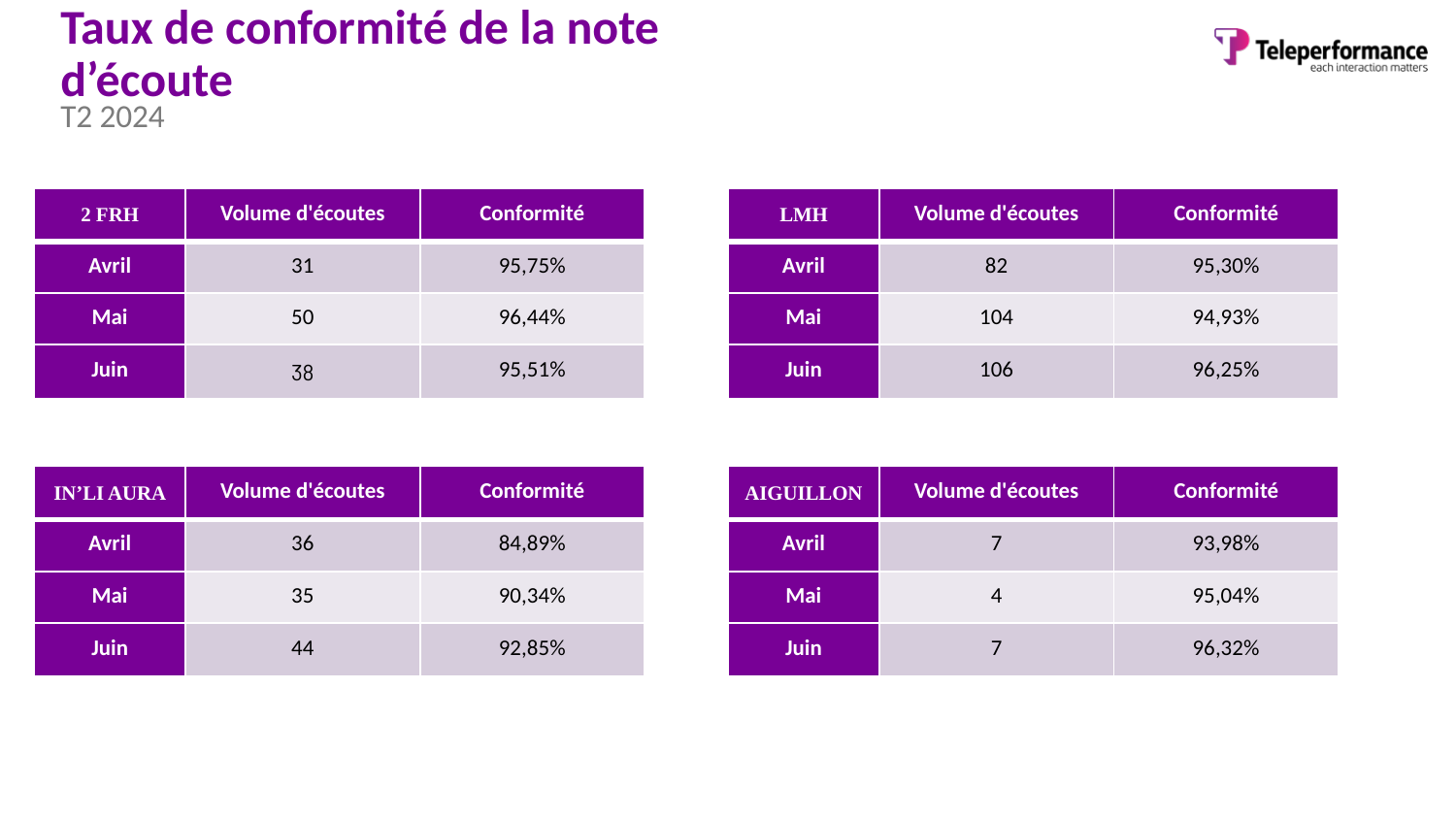

# Taux de conformité de la note d’écoute
T2 2024
| 2 FRH | Volume d'écoutes | Conformité |
| --- | --- | --- |
| Avril | 31 | 95,75% |
| Mai | 50 | 96,44% |
| Juin | 38 | 95,51% |
| LMH | Volume d'écoutes | Conformité |
| --- | --- | --- |
| Avril | 82 | 95,30% |
| Mai | 104 | 94,93% |
| Juin | 106 | 96,25% |
| IN’LI AURA | Volume d'écoutes | Conformité |
| --- | --- | --- |
| Avril | 36 | 84,89% |
| Mai | 35 | 90,34% |
| Juin | 44 | 92,85% |
| AIGUILLON | Volume d'écoutes | Conformité |
| --- | --- | --- |
| Avril | 7 | 93,98% |
| Mai | 4 | 95,04% |
| Juin | 7 | 96,32% |